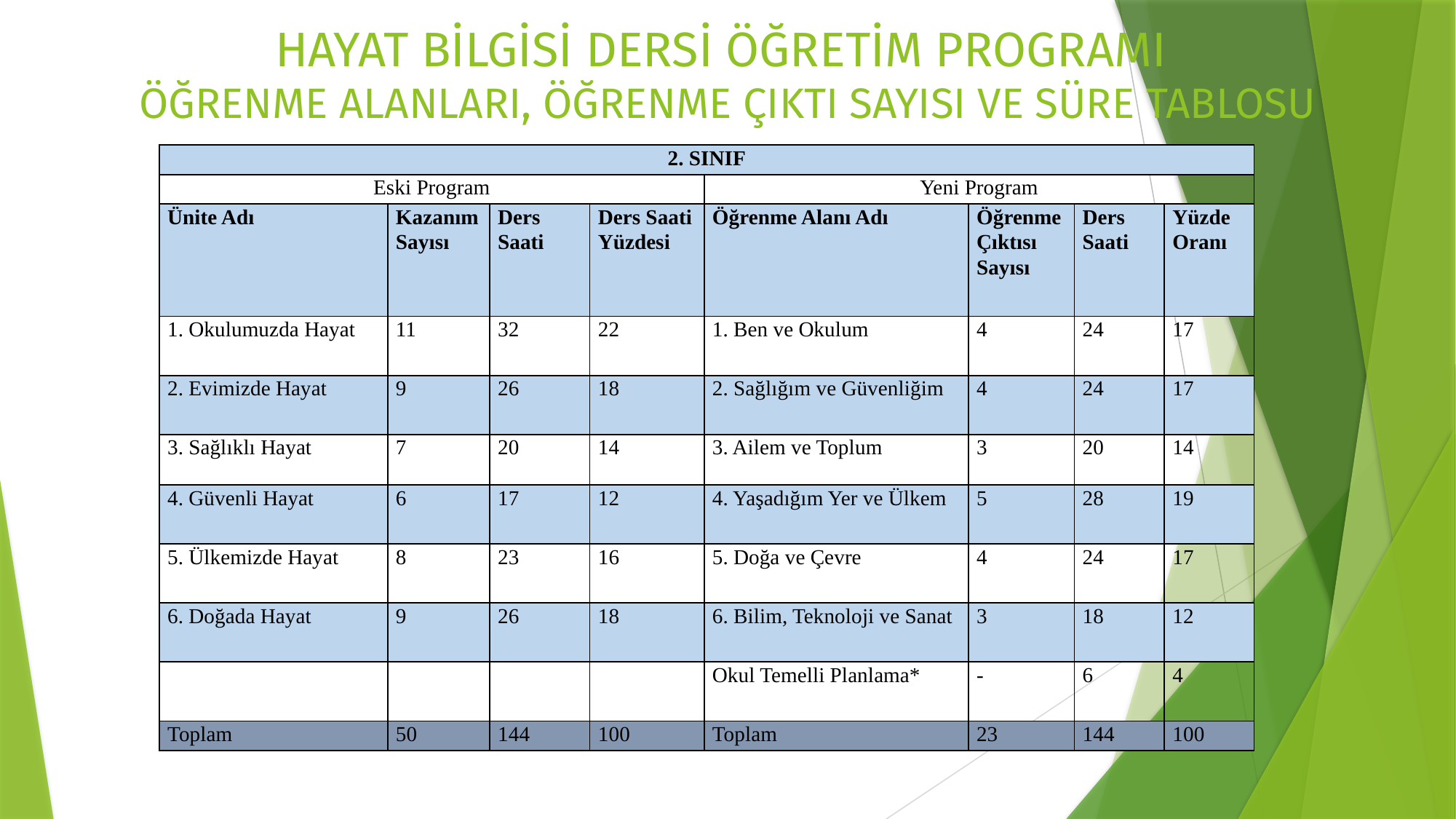

# HAYAT BİLGİSİ DERSİ ÖĞRETİM PROGRAMI ÖĞRENME ALANLARI, ÖĞRENME ÇIKTI SAYISI VE SÜRE TABLOSU
| 2. SINIF |  |  |  |  |  |  |  |
| --- | --- | --- | --- | --- | --- | --- | --- |
| Eski Program |  |  |  | Yeni Program |  |  |  |
| Ünite Adı | Kazanım Sayısı | Ders Saati | Ders Saati Yüzdesi | Öğrenme Alanı Adı | Öğrenme Çıktısı Sayısı | Ders Saati | Yüzde Oranı |
| 1. Okulumuzda Hayat | 11 | 32 | 22 | 1. Ben ve Okulum | 4 | 24 | 17 |
| 2. Evimizde Hayat | 9 | 26 | 18 | 2. Sağlığım ve Güvenliğim | 4 | 24 | 17 |
| 3. Sağlıklı Hayat | 7 | 20 | 14 | 3. Ailem ve Toplum | 3 | 20 | 14 |
| 4. Güvenli Hayat | 6 | 17 | 12 | 4. Yaşadığım Yer ve Ülkem | 5 | 28 | 19 |
| 5. Ülkemizde Hayat | 8 | 23 | 16 | 5. Doğa ve Çevre | 4 | 24 | 17 |
| 6. Doğada Hayat | 9 | 26 | 18 | 6. Bilim, Teknoloji ve Sanat | 3 | 18 | 12 |
|  |  |  |  | Okul Temelli Planlama\* | - | 6 | 4 |
| Toplam | 50 | 144 | 100 | Toplam | 23 | 144 | 100 |